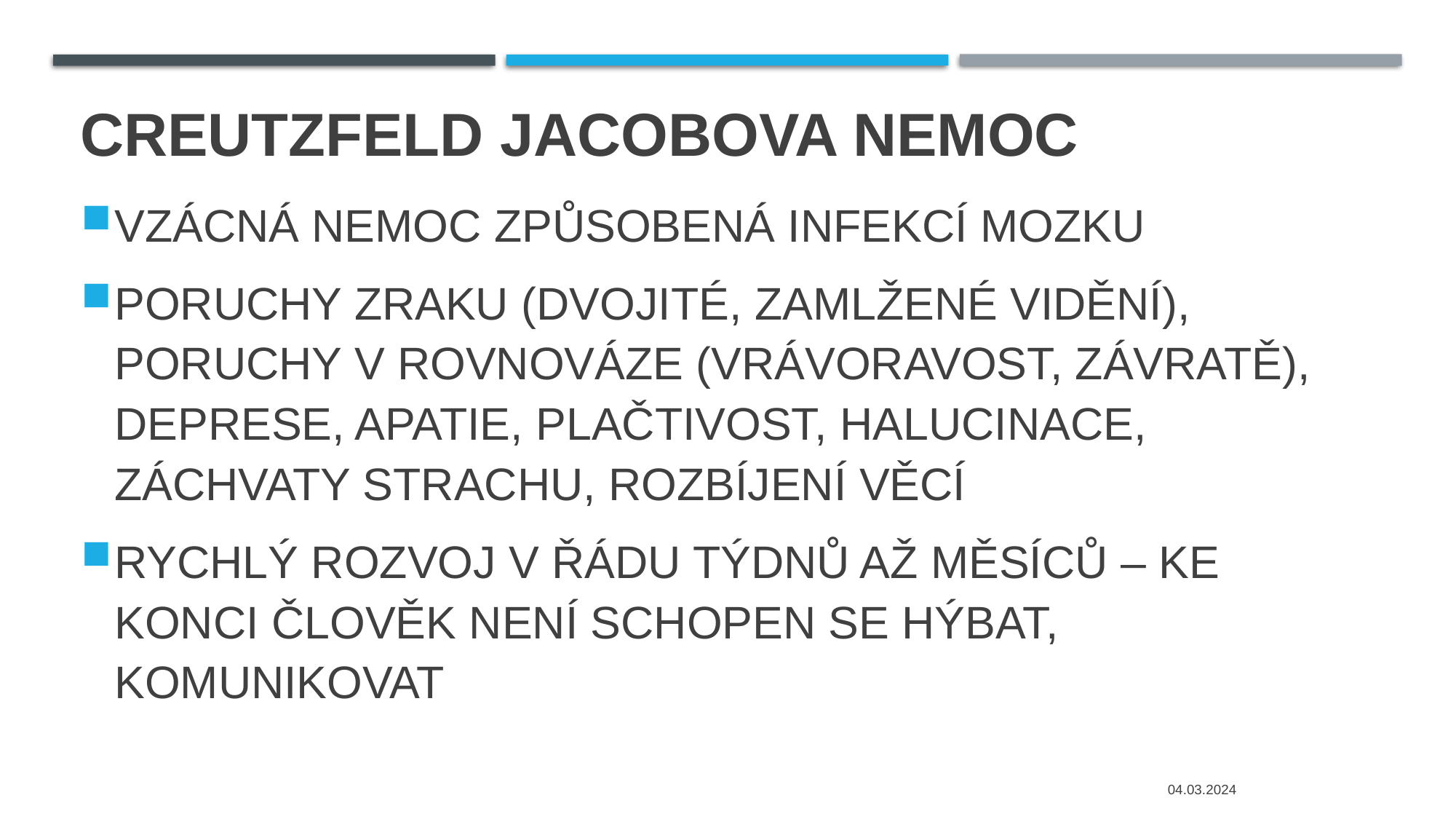

# CREUTZFELD JACOBOVA NEMOC
VZÁCNÁ NEMOC ZPŮSOBENÁ INFEKCÍ MOZKU
PORUCHY ZRAKU (DVOJITÉ, ZAMLŽENÉ VIDĚNÍ), PORUCHY V ROVNOVÁZE (VRÁVORAVOST, ZÁVRATĚ), DEPRESE, APATIE, PLAČTIVOST, HALUCINACE, ZÁCHVATY STRACHU, ROZBÍJENÍ VĚCÍ
RYCHLÝ ROZVOJ V ŘÁDU TÝDNŮ AŽ MĚSÍCŮ – KE KONCI ČLOVĚK NENÍ SCHOPEN SE HÝBAT, KOMUNIKOVAT
04.03.2024